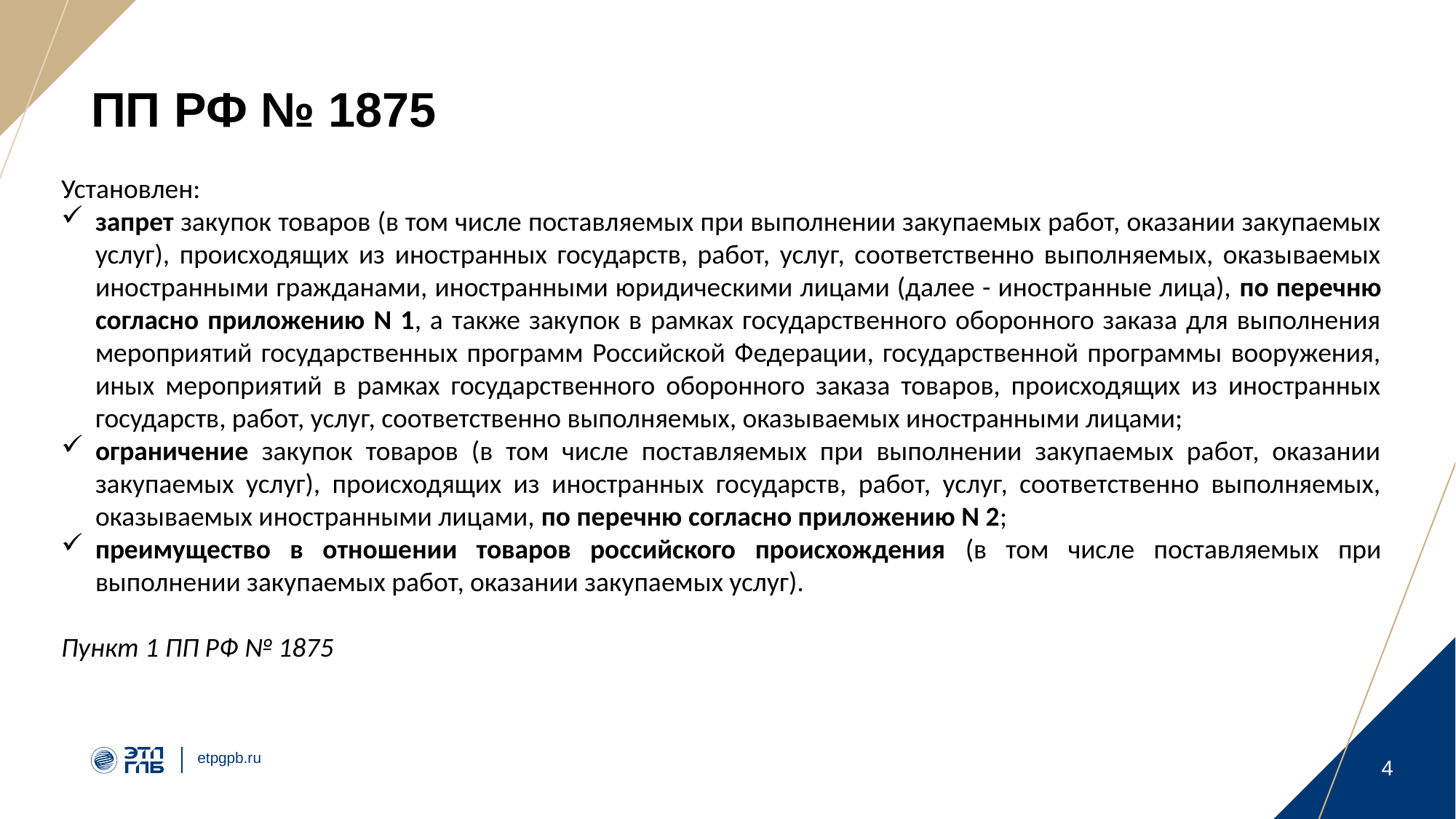

# ПП РФ № 1875
Установлен:
запрет закупок товаров (в том числе поставляемых при выполнении закупаемых работ, оказании закупаемых услуг), происходящих из иностранных государств, работ, услуг, соответственно выполняемых, оказываемых иностранными гражданами, иностранными юридическими лицами (далее - иностранные лица), по перечню согласно приложению N 1, а также закупок в рамках государственного оборонного заказа для выполнения мероприятий государственных программ Российской Федерации, государственной программы вооружения, иных мероприятий в рамках государственного оборонного заказа товаров, происходящих из иностранных государств, работ, услуг, соответственно выполняемых, оказываемых иностранными лицами;
ограничение закупок товаров (в том числе поставляемых при выполнении закупаемых работ, оказании закупаемых услуг), происходящих из иностранных государств, работ, услуг, соответственно выполняемых, оказываемых иностранными лицами, по перечню согласно приложению N 2;
преимущество в отношении товаров российского происхождения (в том числе поставляемых при выполнении закупаемых работ, оказании закупаемых услуг).

Пункт 1 ПП РФ № 1875